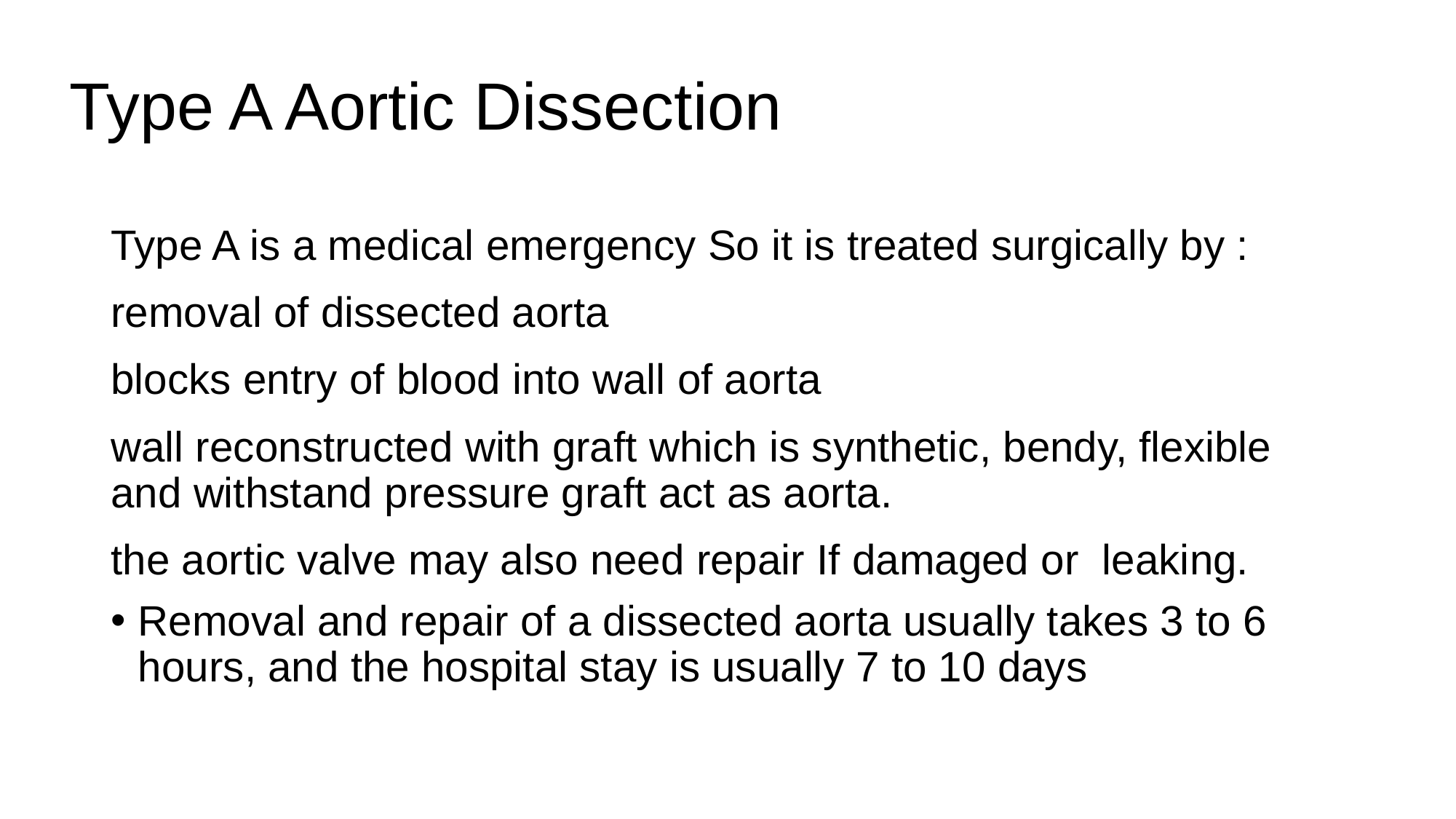

# Type A Aortic Dissection
Type A is a medical emergency So it is treated surgically by :
removal of dissected aorta
blocks entry of blood into wall of aorta
wall reconstructed with graft which is synthetic, bendy, flexible and withstand pressure graft act as aorta.
the aortic valve may also need repair If damaged or  leaking.
Removal and repair of a dissected aorta usually takes 3 to 6 hours, and the hospital stay is usually 7 to 10 days